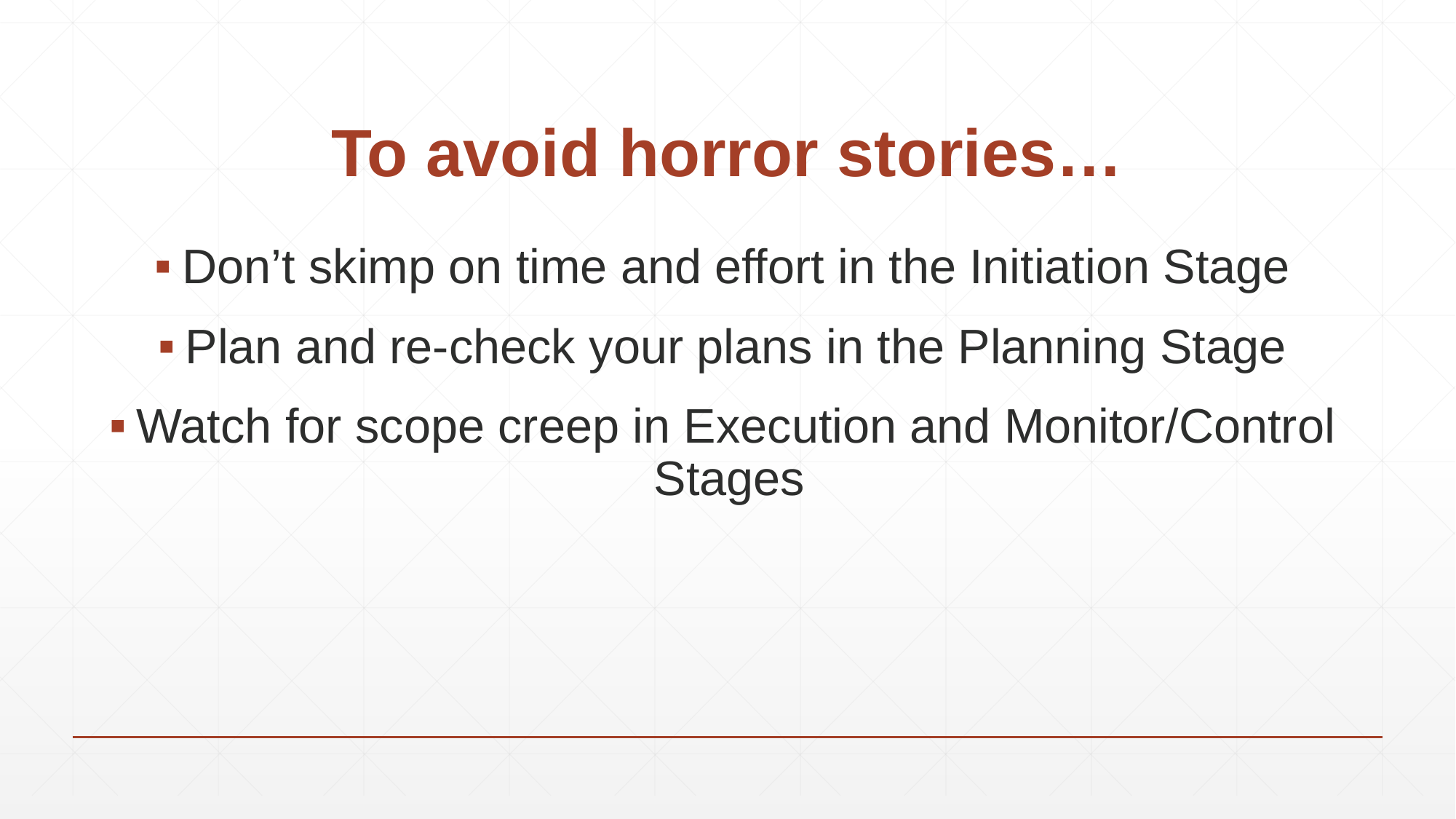

# To avoid horror stories…
Don’t skimp on time and effort in the Initiation Stage
Plan and re-check your plans in the Planning Stage
Watch for scope creep in Execution and Monitor/Control Stages